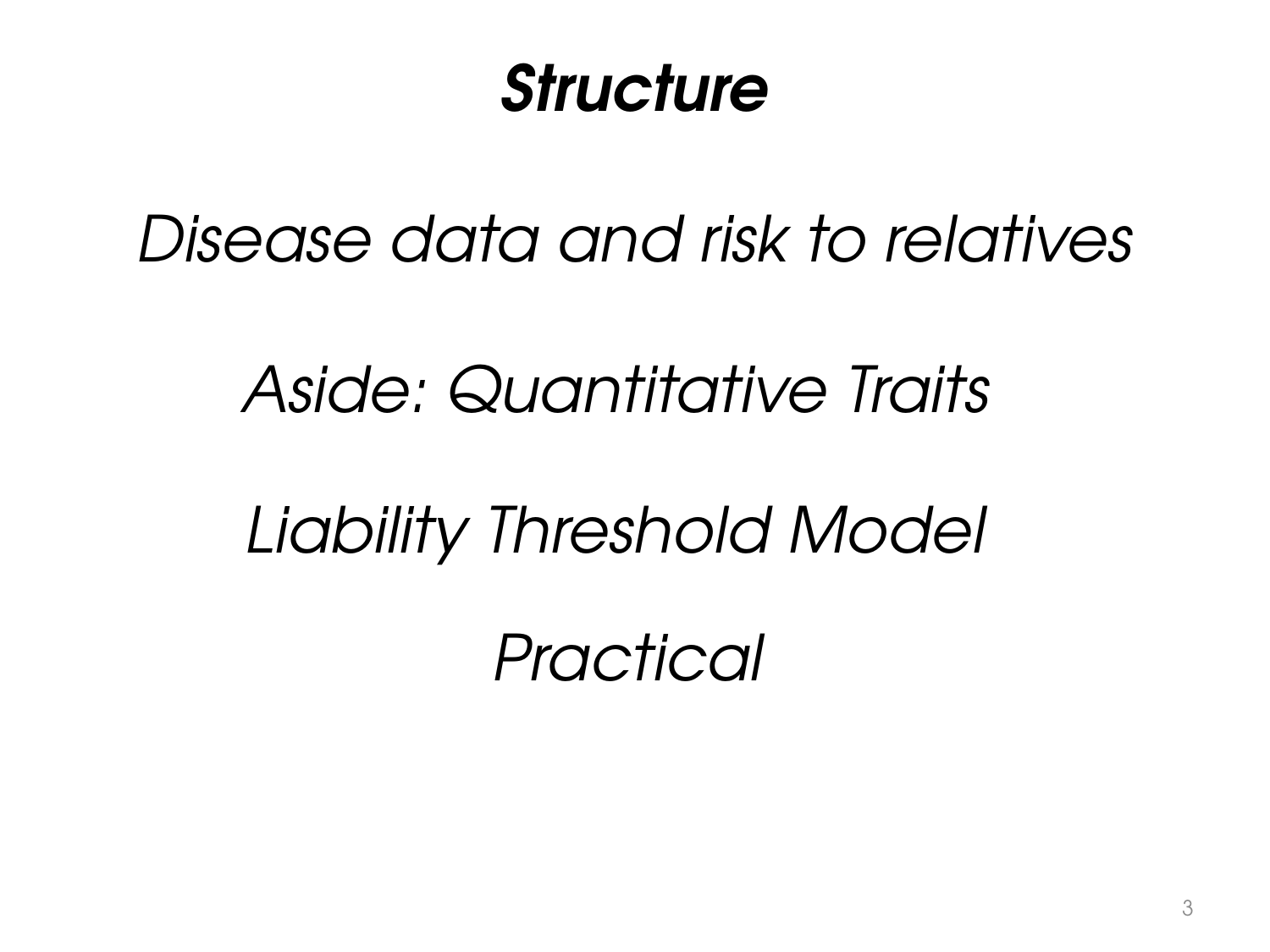

# Structure
Disease data and risk to relatives
Aside: Quantitative Traits
Liability Threshold Model
Practical
3